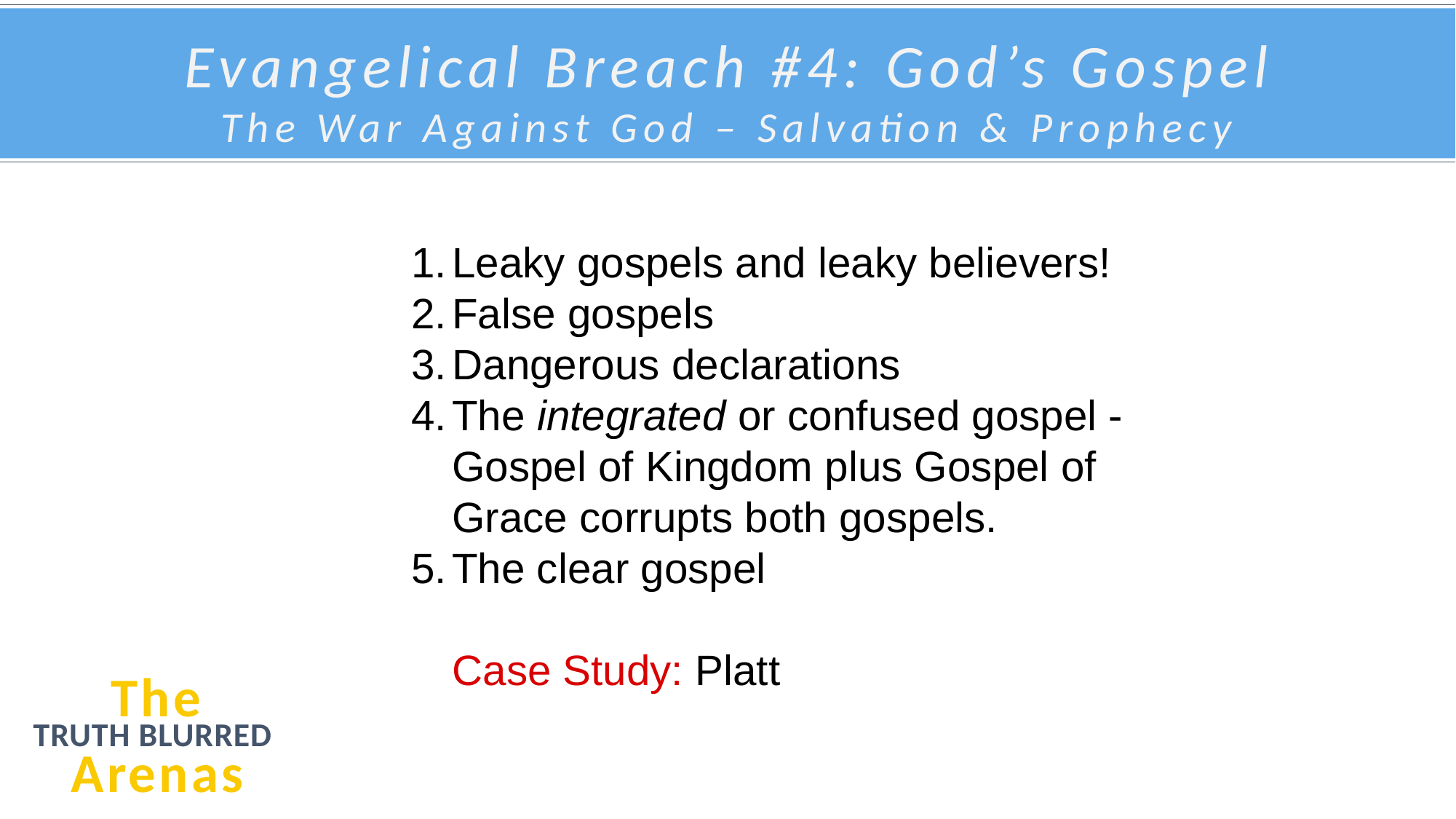

Evangelical Breach #4: God’s Gospel
The War Against God – Salvation & Prophecy
Leaky gospels and leaky believers!
False gospels
Dangerous declarations
The integrated or confused gospel - Gospel of Kingdom plus Gospel of Grace corrupts both gospels.
The clear gospel
Case Study: Platt
The Arenas
TRUTH BLURRED